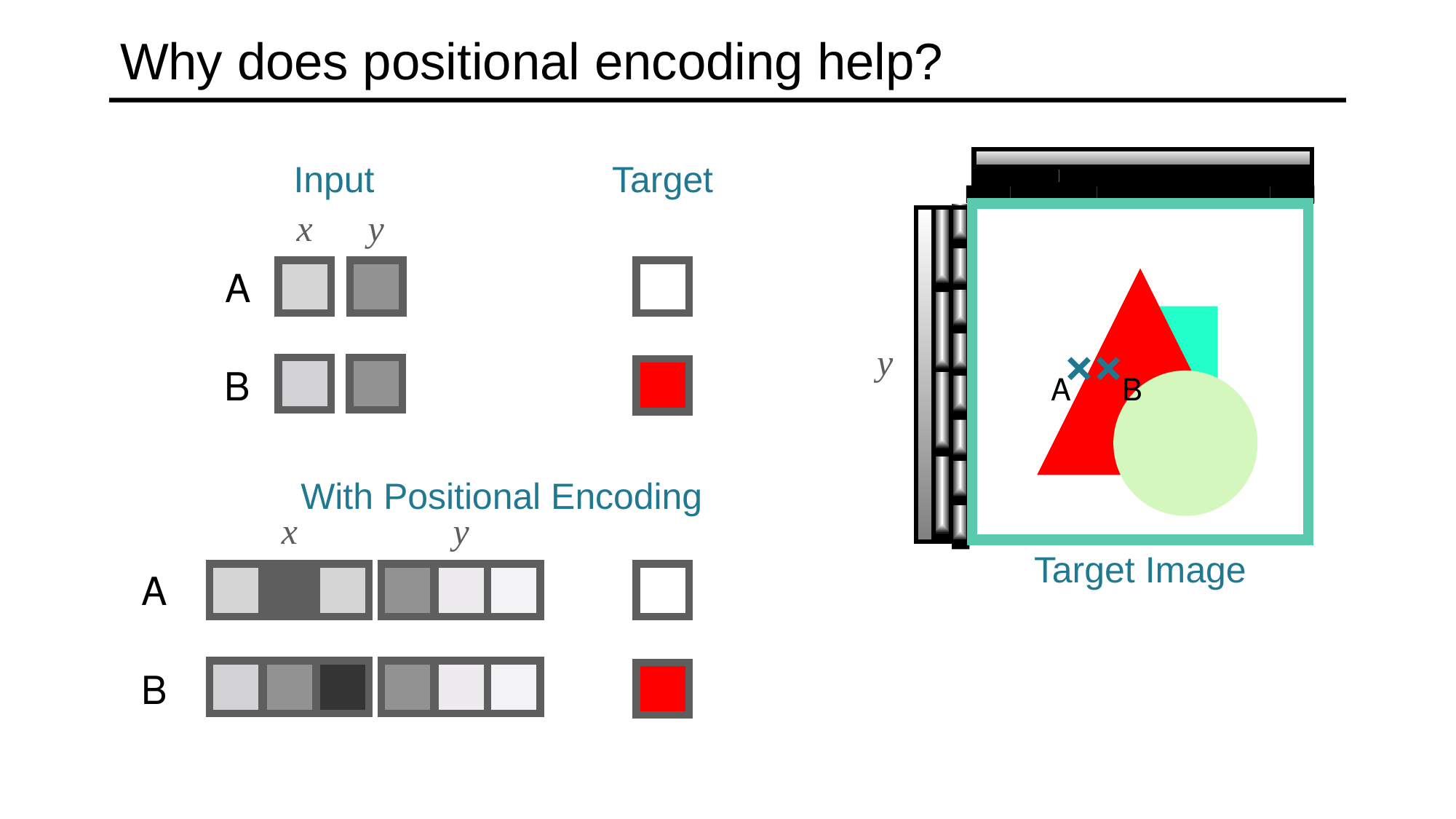

# Why does positional encoding help?
Input
Target
x
y

A

y

B

A
B

With Positional Encoding
x
y
Target Image
A

B